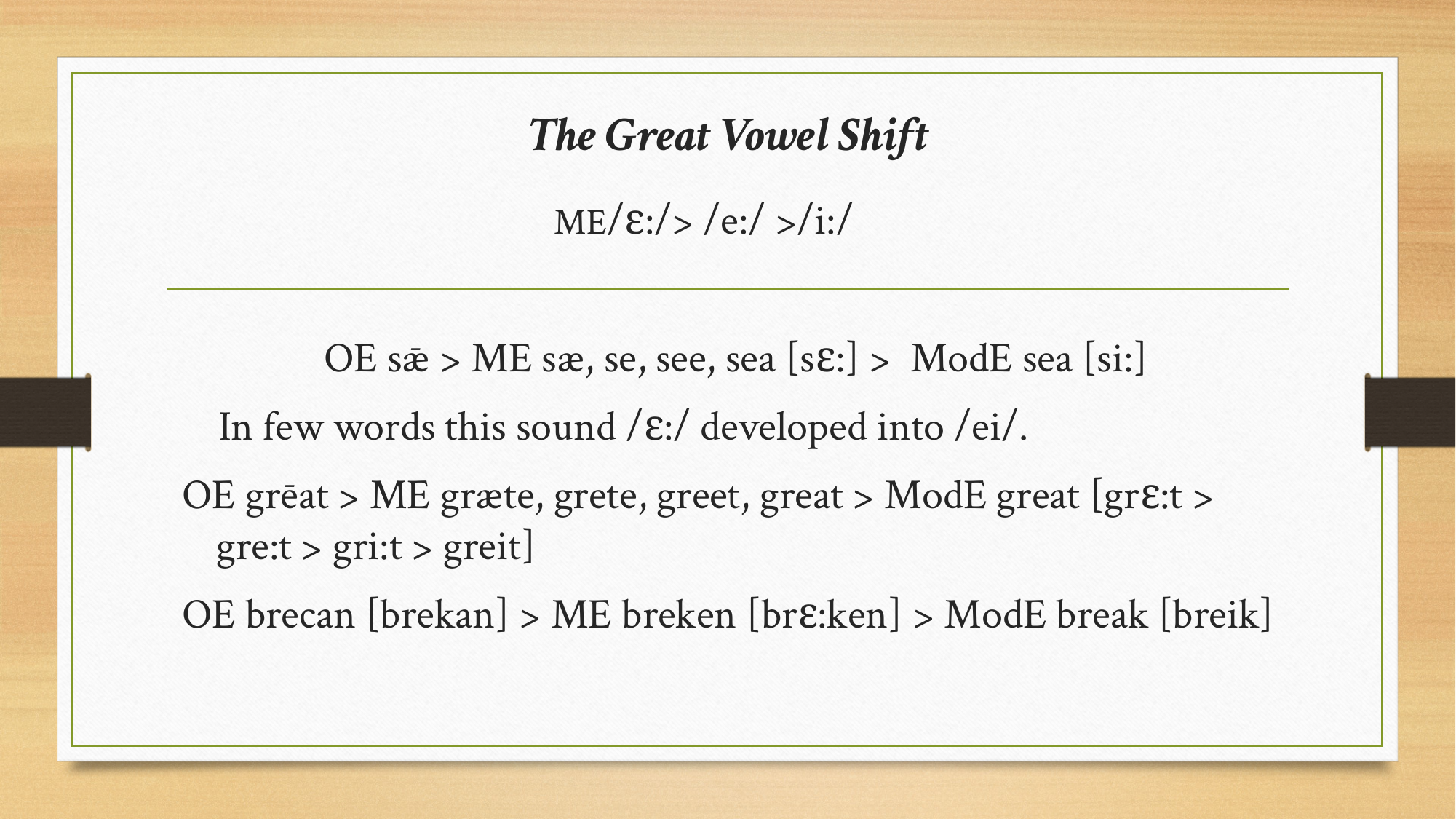

# The Great Vowel Shift
                                              ME/ɛ:/> /e:/ >/i:/

               OE sǣ > ME sæ, se, see, sea [sɛ:] >  ModE sea [si:]
    In few words this sound /ɛ:/ developed into /ei/.
OE grēat > ME græte, grete, greet, great > ModE great [grɛ:t > gre:t > gri:t > greit]
OE brecan [brekan] > ME breken [brɛ:ken] > ModE break [breik]